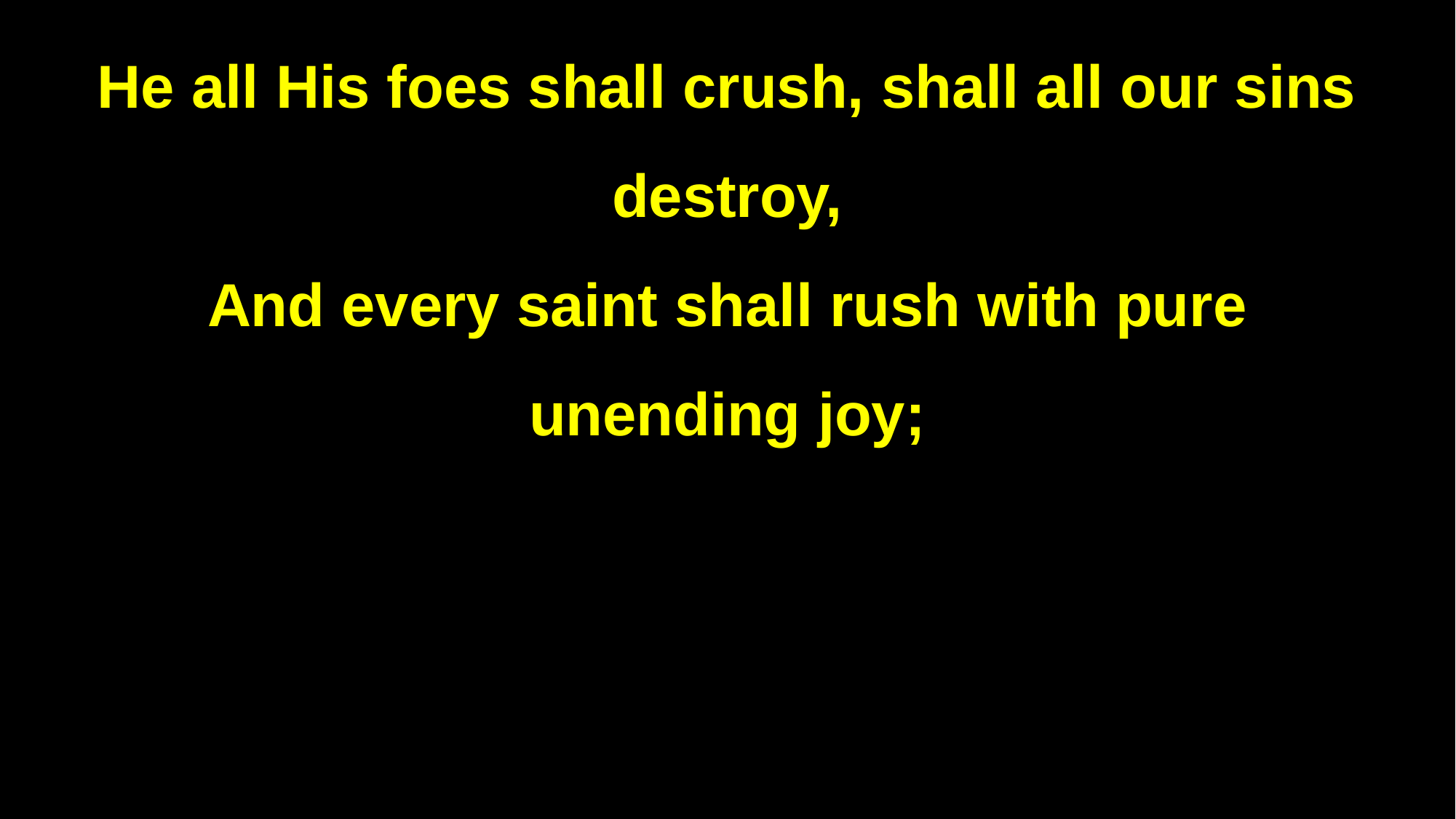

He all His foes shall crush, shall all our sins destroy,
And every saint shall rush with pure unending joy;